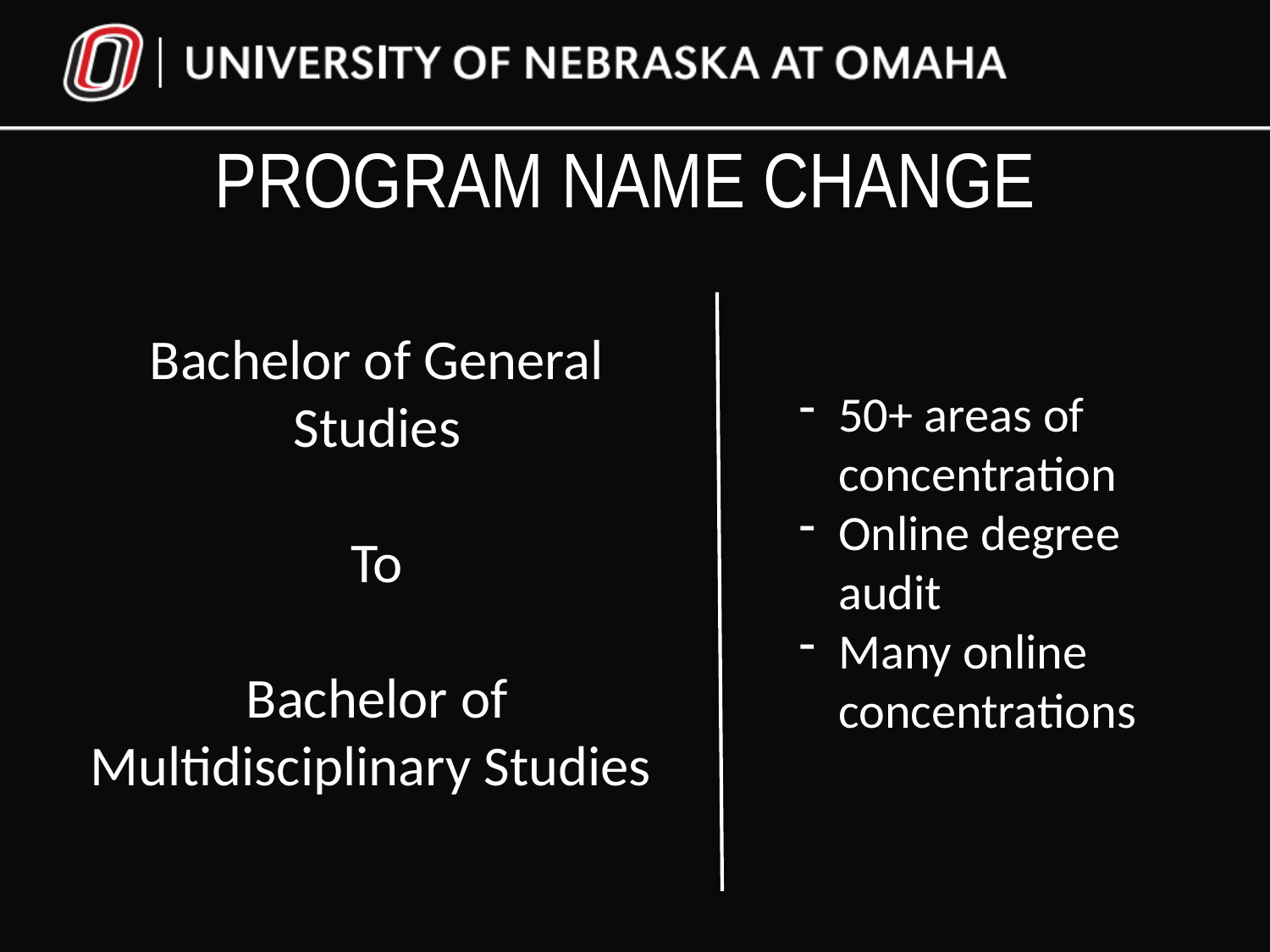

# Program Name Change
Bachelor of General Studies

To

Bachelor of Multidisciplinary Studies
50+ areas of concentration
Online degree audit
Many online concentrations